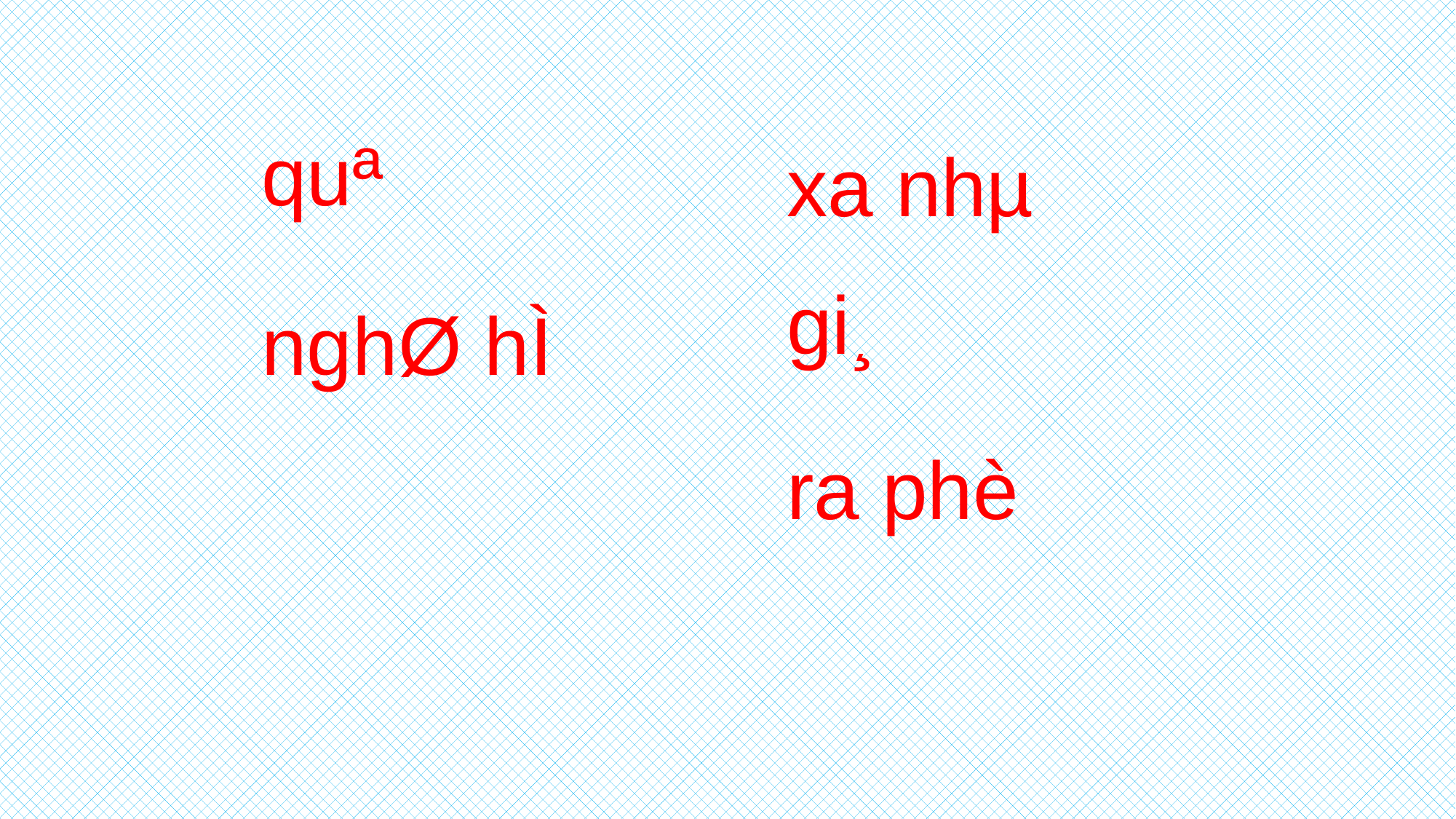

quª
xa nhµ
gi¸
nghØ hÌ
ra phè